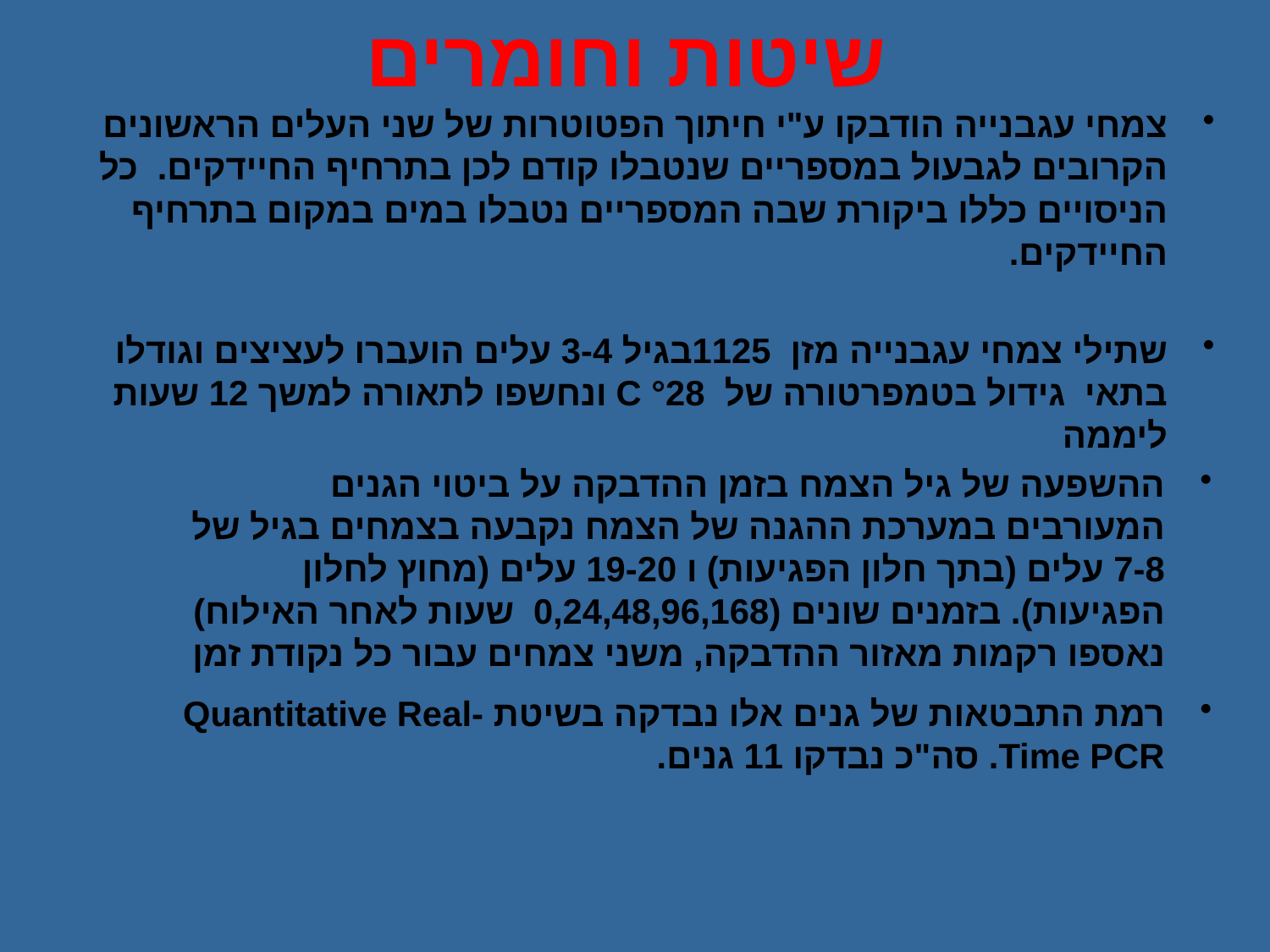

# שיטות וחומרים
צמחי עגבנייה הודבקו ע"י חיתוך הפטוטרות של שני העלים הראשונים הקרובים לגבעול במספריים שנטבלו קודם לכן בתרחיף החיידקים.  כל הניסויים כללו ביקורת שבה המספריים נטבלו במים במקום בתרחיף החיידקים.

שתילי צמחי עגבנייה מזן  1125בגיל 3-4 עלים הועברו לעציצים וגודלו בתאי  גידול בטמפרטורה של  C °28 ונחשפו לתאורה למשך 12 שעות ליממה
ההשפעה של גיל הצמח בזמן ההדבקה על ביטוי הגנים המעורבים במערכת ההגנה של הצמח נקבעה בצמחים בגיל של  7-8 עלים (בתך חלון הפגיעות) ו 19-20 עלים (מחוץ לחלון הפגיעות). בזמנים שונים (0,24,48,96,168  שעות לאחר האילוח) נאספו רקמות מאזור ההדבקה, משני צמחים עבור כל נקודת זמן
רמת התבטאות של גנים אלו נבדקה בשיטת Quantitative Real-Time PCR. סה"כ נבדקו 11 גנים.